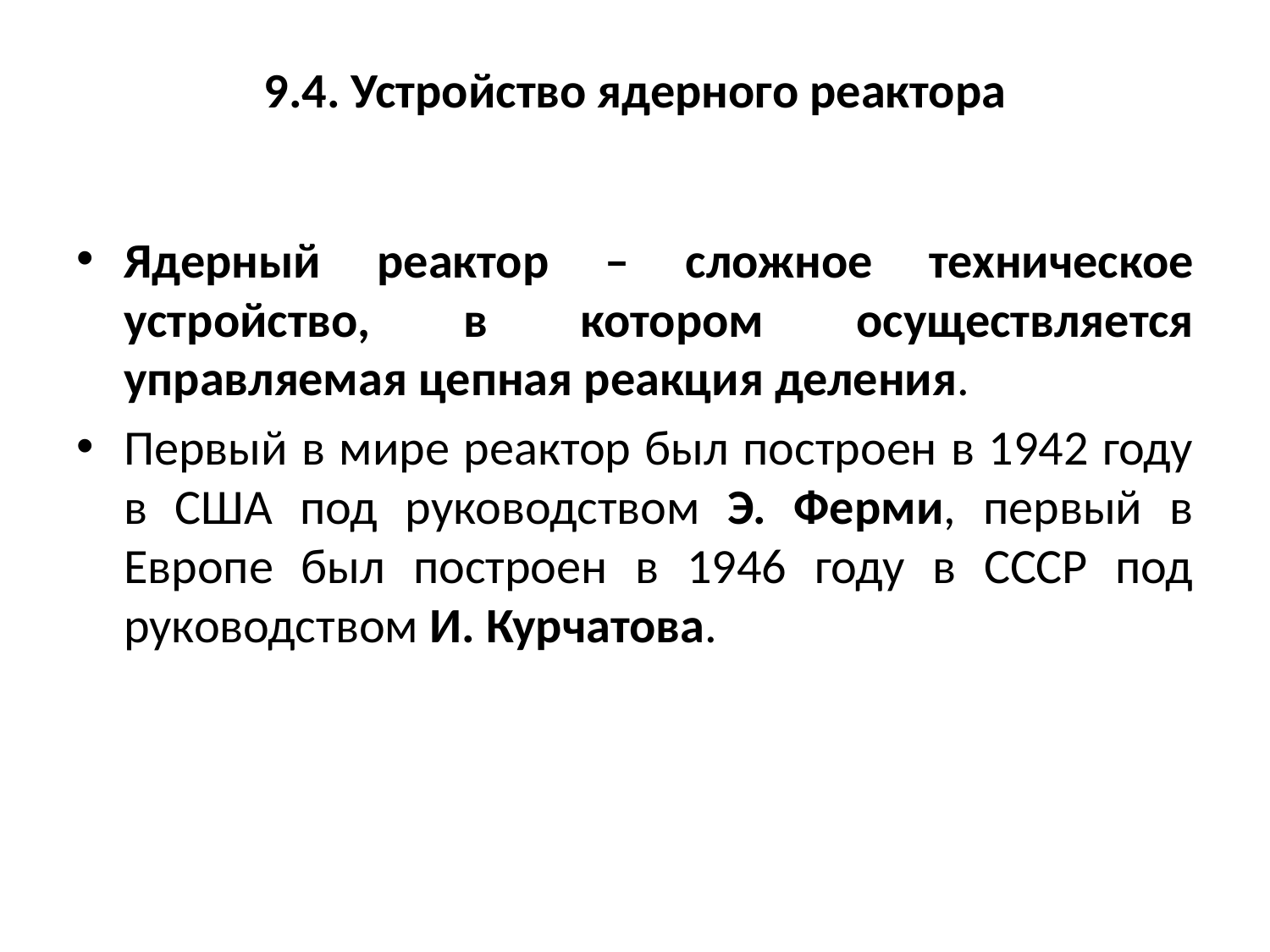

# 9.4. Устройство ядерного реактора
Ядерный реактор – сложное техническое устройство, в котором осуществляется управляемая цепная реакция деления.
Первый в мире реактор был построен в 1942 году в США под руководством Э. Ферми, первый в Европе был построен в 1946 году в СССР под руководством И. Курчатова.